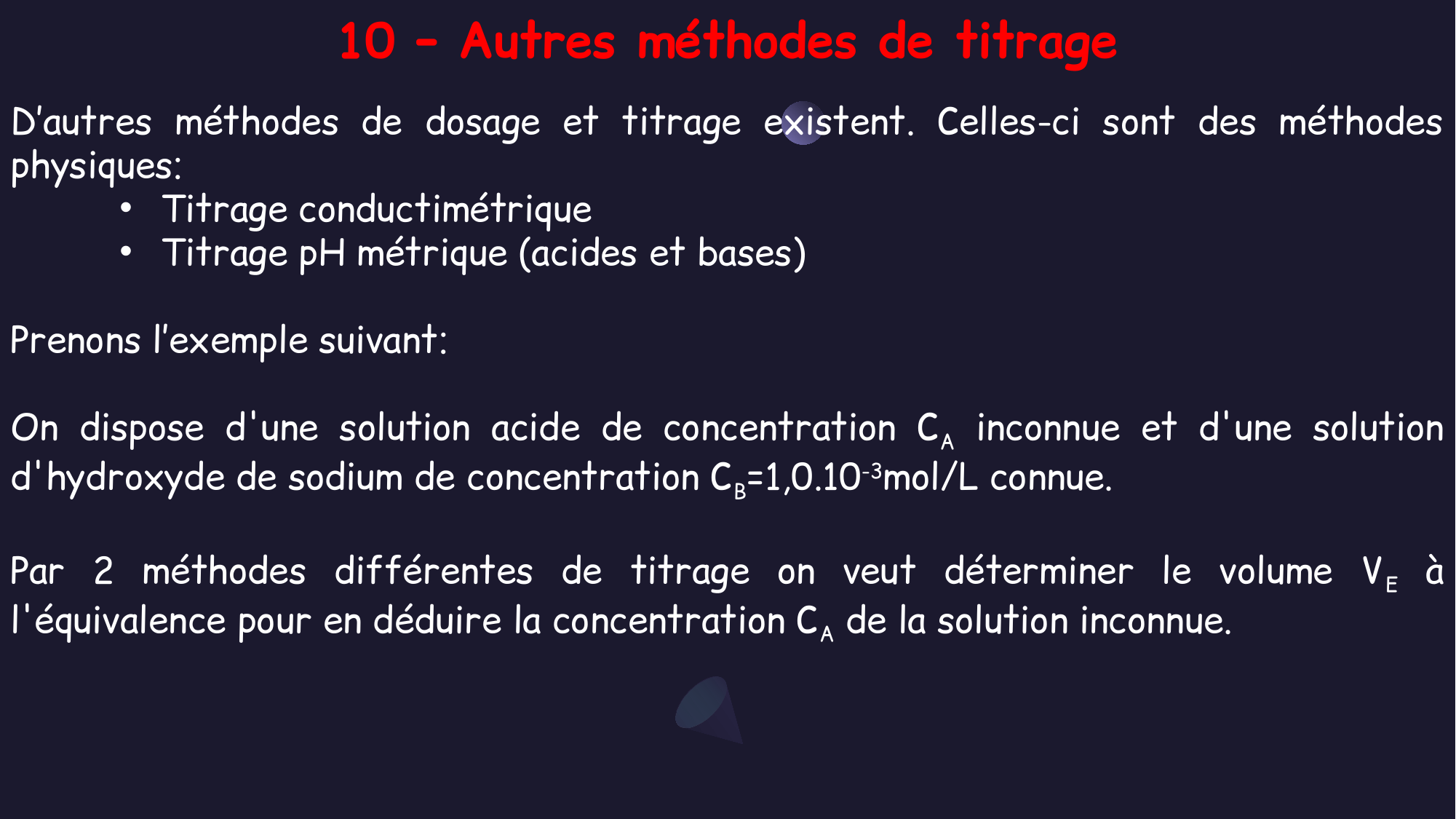

10 – Autres méthodes de titrage
D’autres méthodes de dosage et titrage existent. Celles-ci sont des méthodes physiques:
Titrage conductimétrique
Titrage pH métrique (acides et bases)

Prenons l’exemple suivant:

On dispose d'une solution acide de concentration CA inconnue et d'une solution d'hydroxyde de sodium de concentration CB=1,0.10-3mol/L connue.

Par 2 méthodes différentes de titrage on veut déterminer le volume VE à l'équivalence pour en déduire la concentration CA de la solution inconnue.